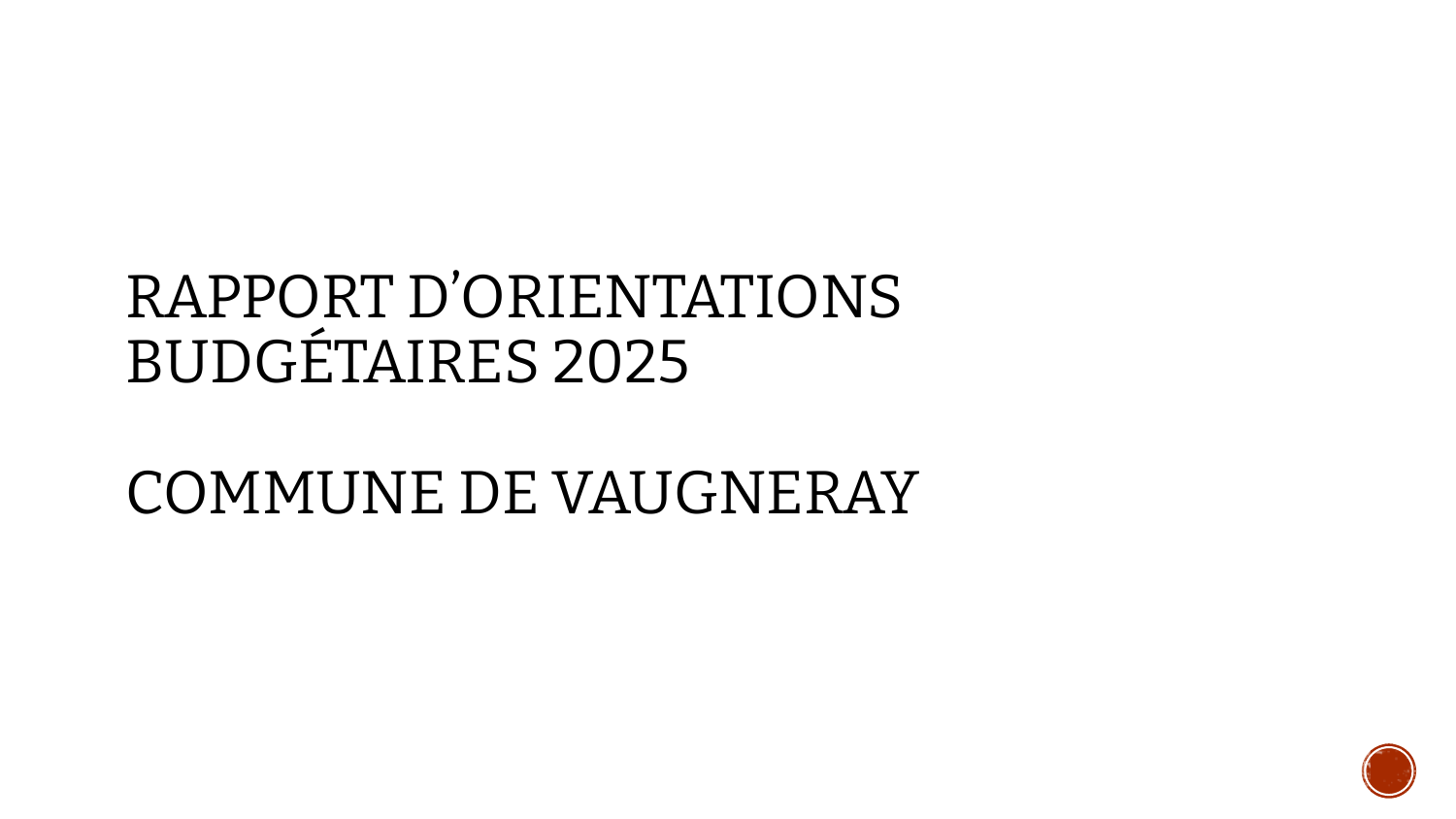

# Rapport d’orientations budgétaires 2025 Commune de Vaugneray